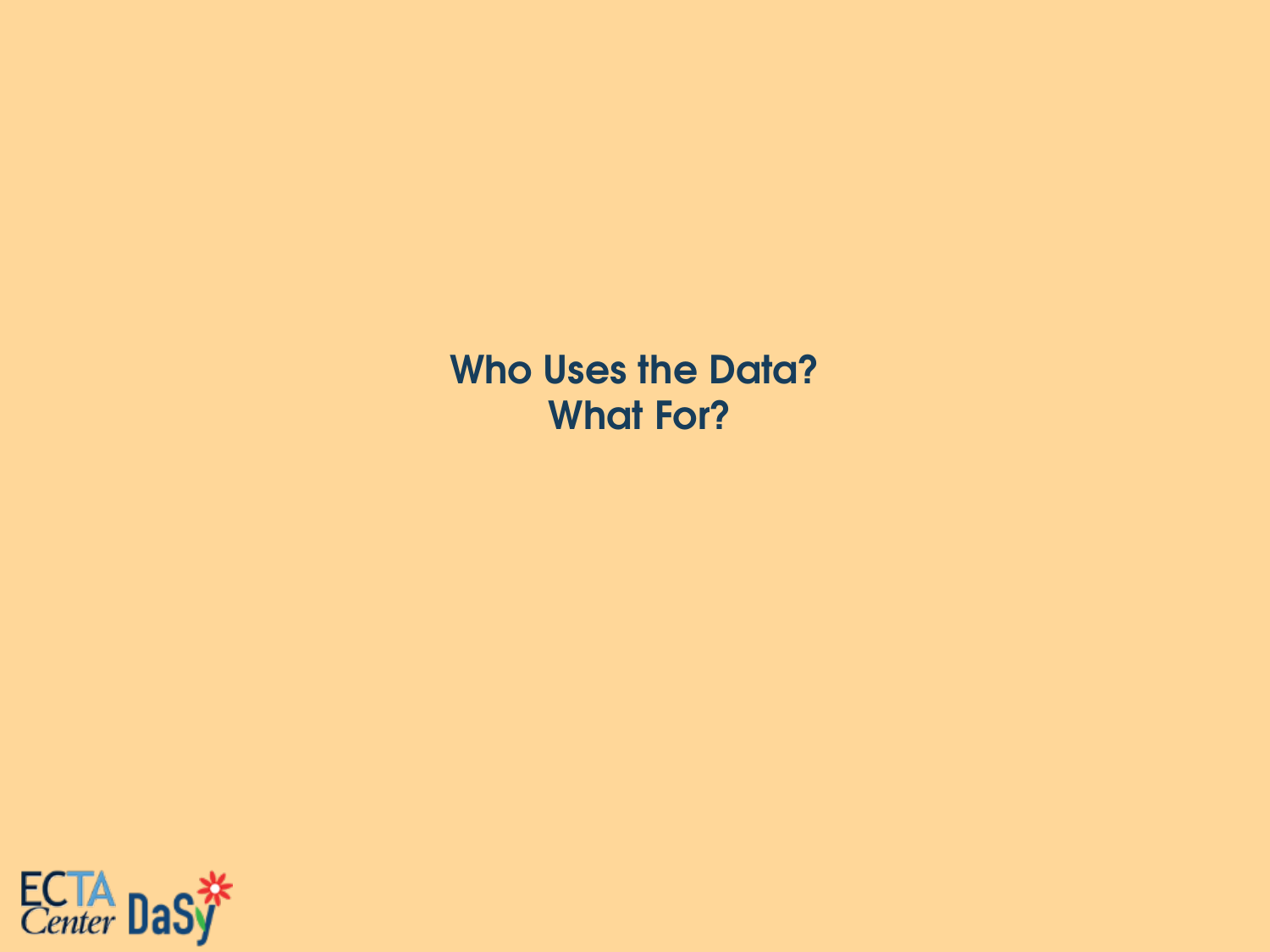

# Who Uses the Data?
What For?